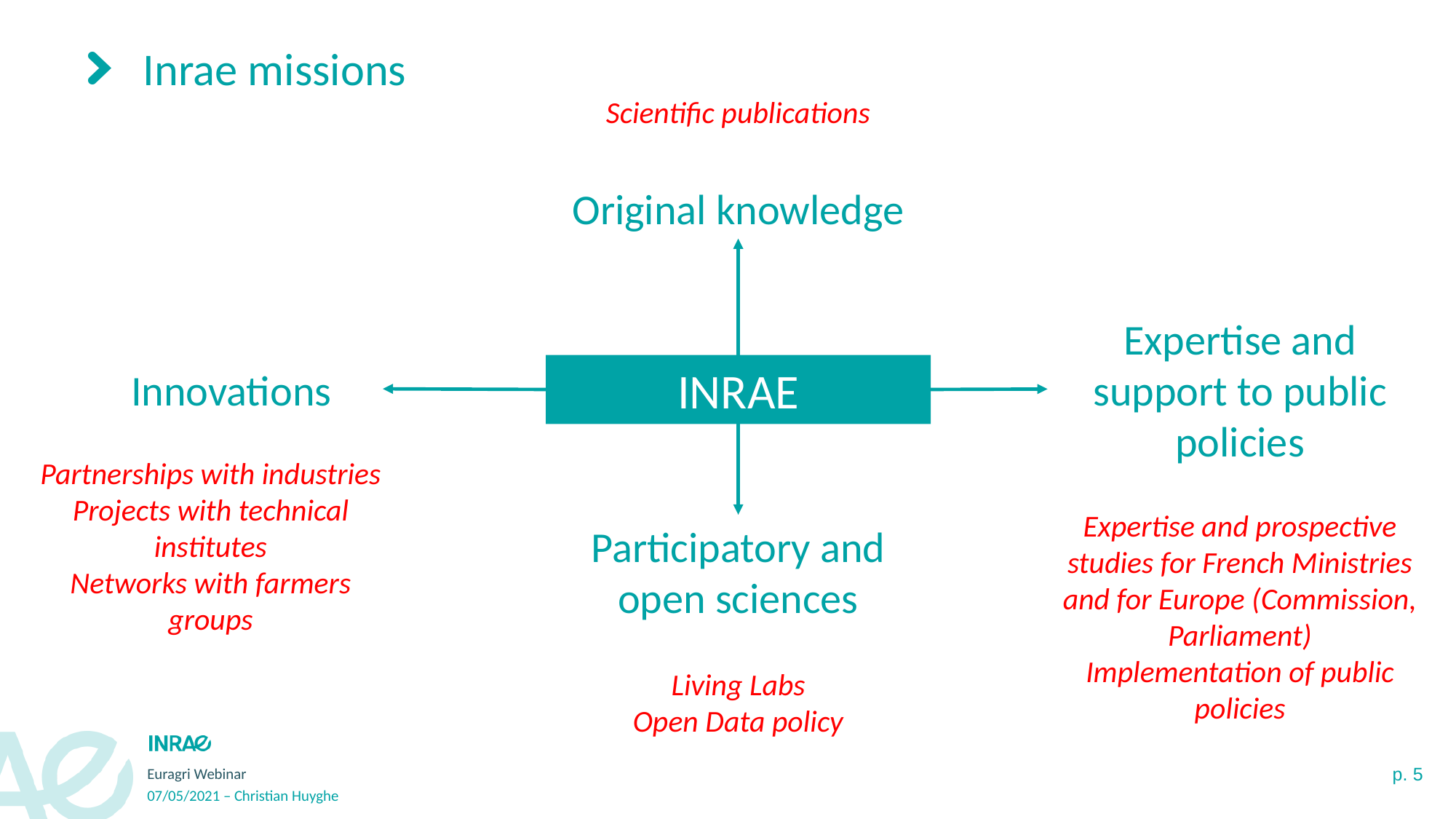

# Inrae missions
Scientific publications
Original knowledge
Expertise and support to public policies
INRAE
Innovations
Partnerships with industries
Projects with technical institutes
Networks with farmers groups
Expertise and prospective studies for French Ministries and for Europe (Commission, Parliament)
Implementation of public policies
Participatory and open sciences
Living Labs
Open Data policy